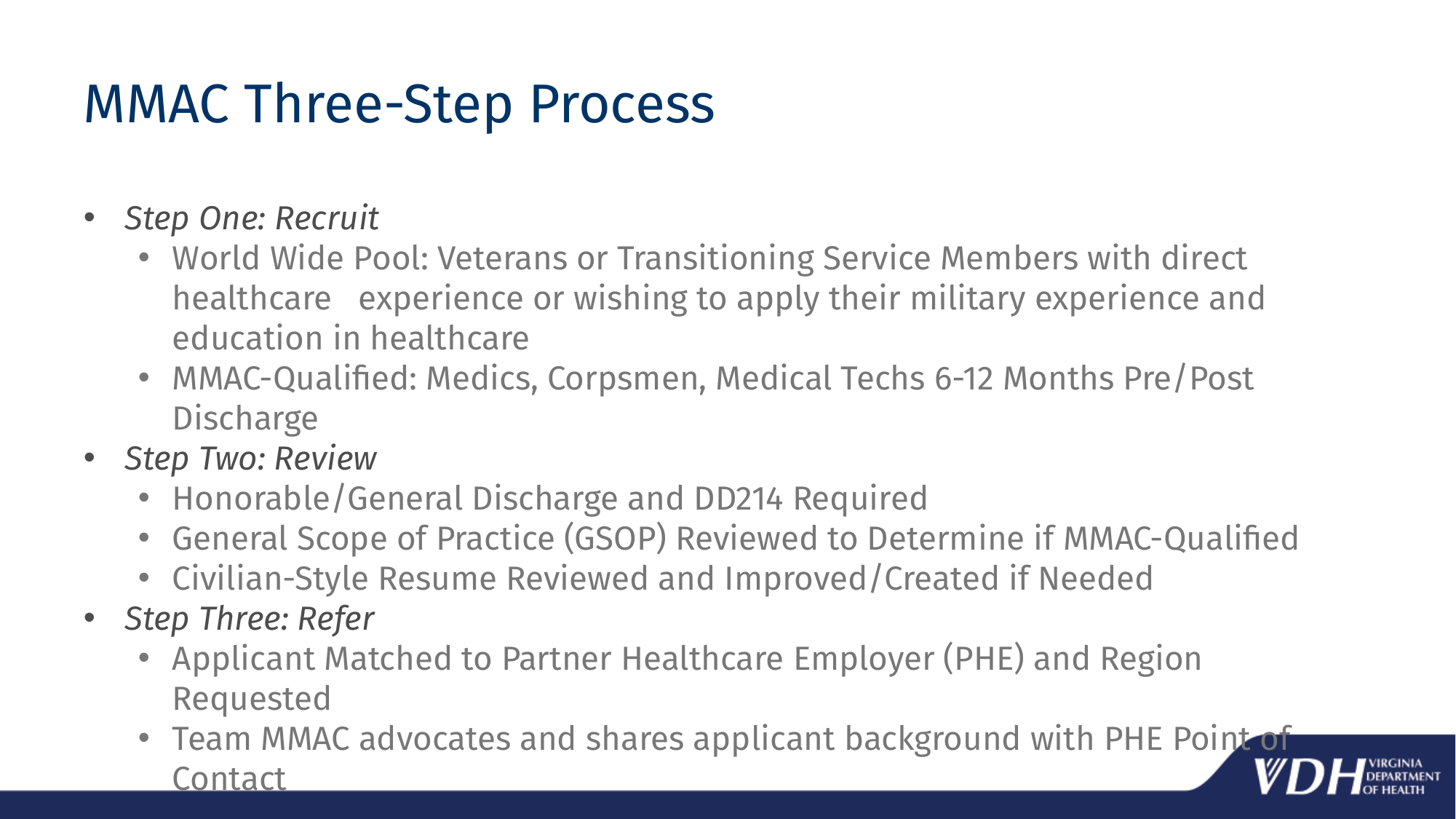

# MMAC Three-Step Process
Step One: Recruit
World Wide Pool: Veterans or Transitioning Service Members with direct healthcare   experience or wishing to apply their military experience and education in healthcare
MMAC-Qualified: Medics, Corpsmen, Medical Techs 6-12 Months Pre/Post Discharge
Step Two: Review
Honorable/General Discharge and DD214 Required
General Scope of Practice (GSOP) Reviewed to Determine if MMAC-Qualified
Civilian-Style Resume Reviewed and Improved/Created if Needed
Step Three: Refer
Applicant Matched to Partner Healthcare Employer (PHE) and Region Requested
Team MMAC advocates and shares applicant background with PHE Point of Contact